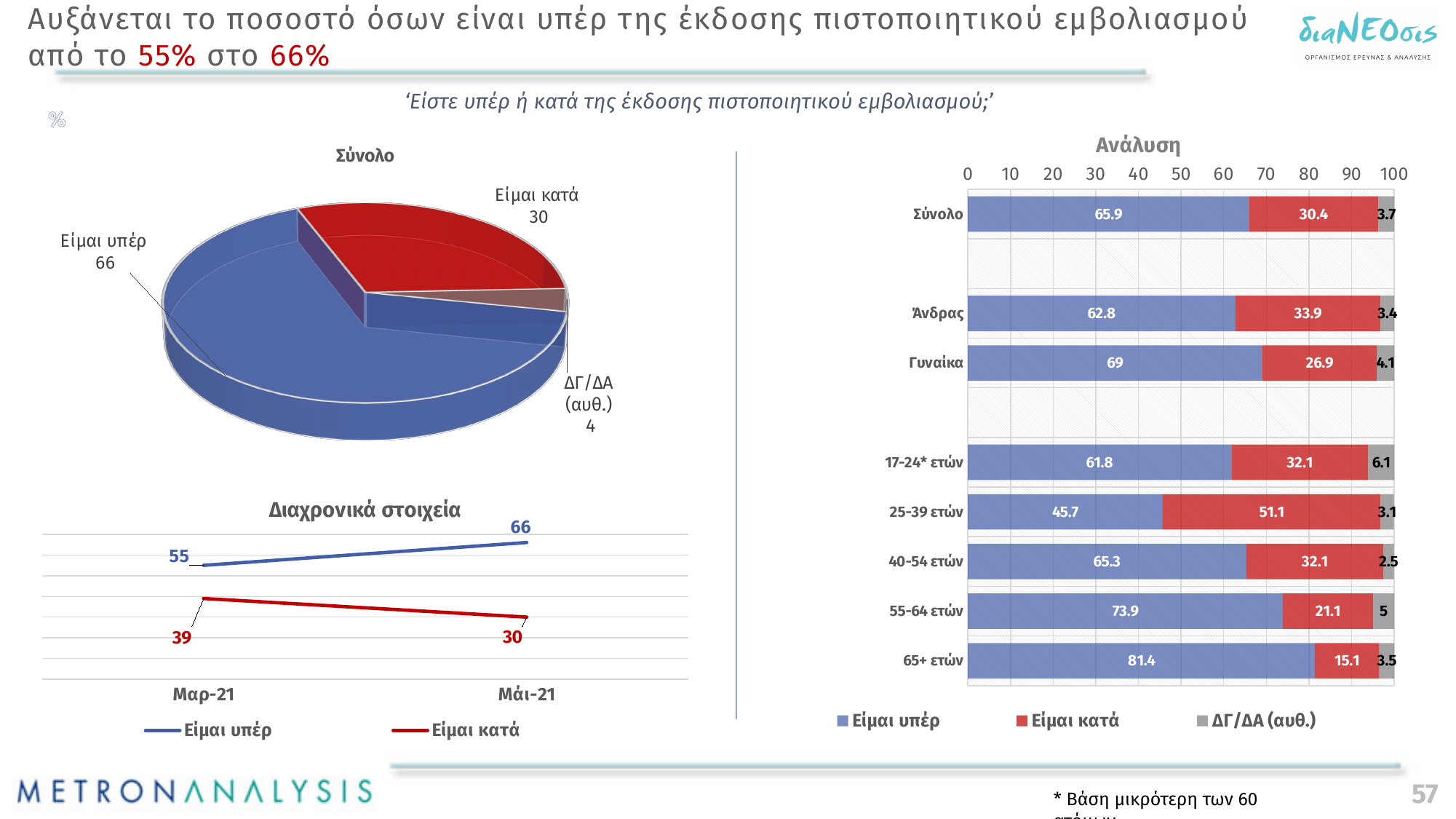

# Αυξάνεται το ποσοστό όσων είναι υπέρ της έκδοσης πιστοποιητικού εμβολιασμού από το 55% στο 66%
‘Είστε υπέρ ή κατά της έκδοσης πιστοποιητικού εμβολιασμού;’
%

### Chart: Ανάλυση

| Category | Είμαι υπέρ | Είμαι κατά | ΔΓ/ΔΑ (αυθ.) |
|---|---|---|---|
| Σύνολο | 65.9 | 30.4 | 3.7 |
|  | None | None | None |
| Άνδρας | 62.8 | 33.9 | 3.4 |
| Γυναίκα | 69.0 | 26.9 | 4.1 |
|  | None | None | None |
| 17-24* ετών | 61.8 | 32.1 | 6.1 |
| 25-39 ετών | 45.7 | 51.1 | 3.1 |
| 40-54 ετών | 65.3 | 32.1 | 2.5 |
| 55-64 ετών | 73.9 | 21.1 | 5.0 |
| 65+ ετών | 81.4 | 15.1 | 3.5 |

[unsupported chart]

### Chart: Διαχρονικά στοιχεία

| Category | Είμαι υπέρ | Είμαι κατά |
|---|---|---|
| Μαρ-21 | 55.0 | 39.0 |
| Μάι-21 | 66.0 | 30.0 |
57
* Βάση μικρότερη των 60 ατόμων